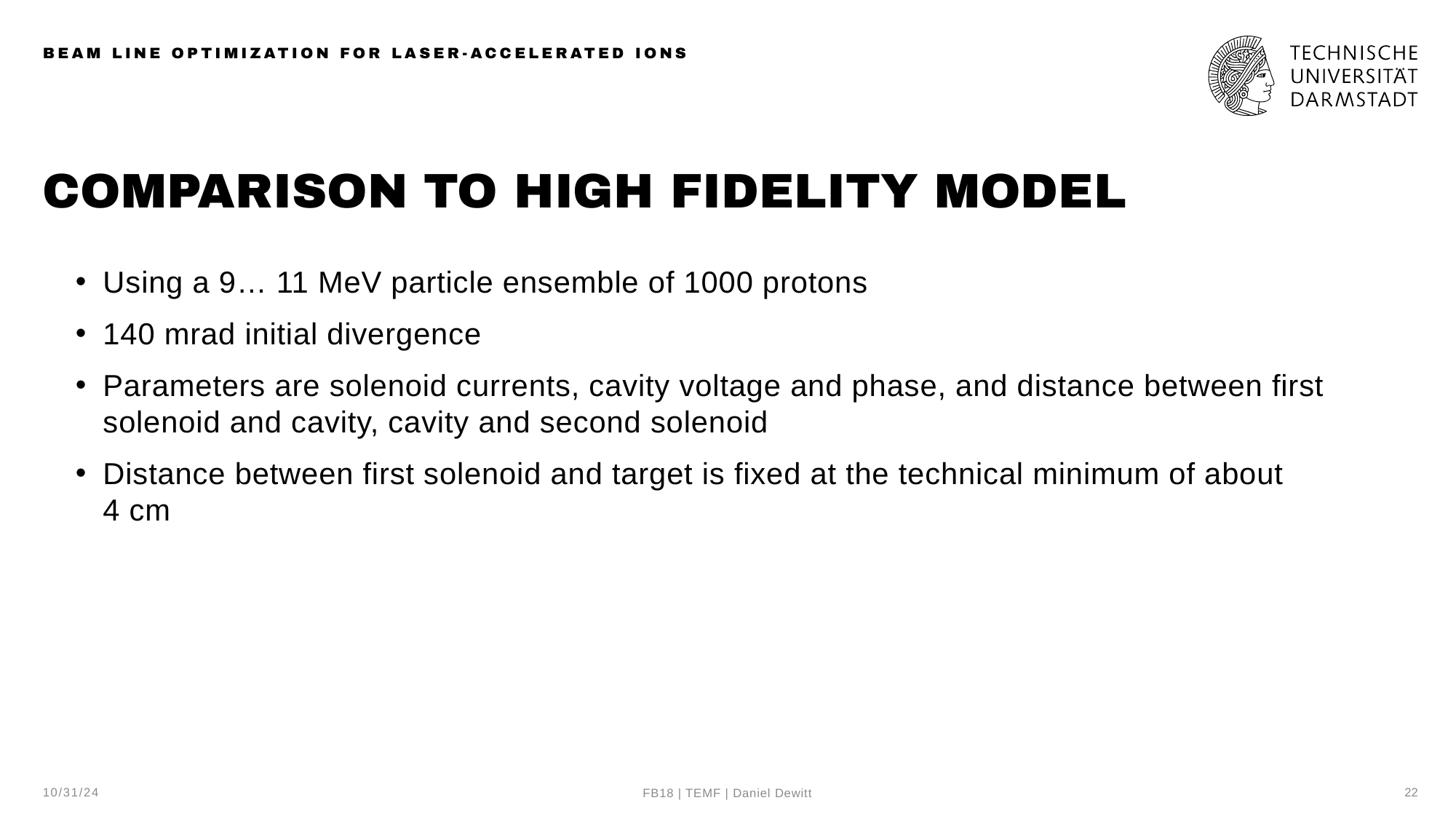

beam line optimization for laser-accelerated ions

# Comparison to high fidelity model

Using a 9… 11 MeV particle ensemble of 1000 protons
140 mrad initial divergence
Parameters are solenoid currents, cavity voltage and phase, and distance between first solenoid and cavity, cavity and second solenoid
Distance between first solenoid and target is fixed at the technical minimum of about 4 cm

10/31/24
22